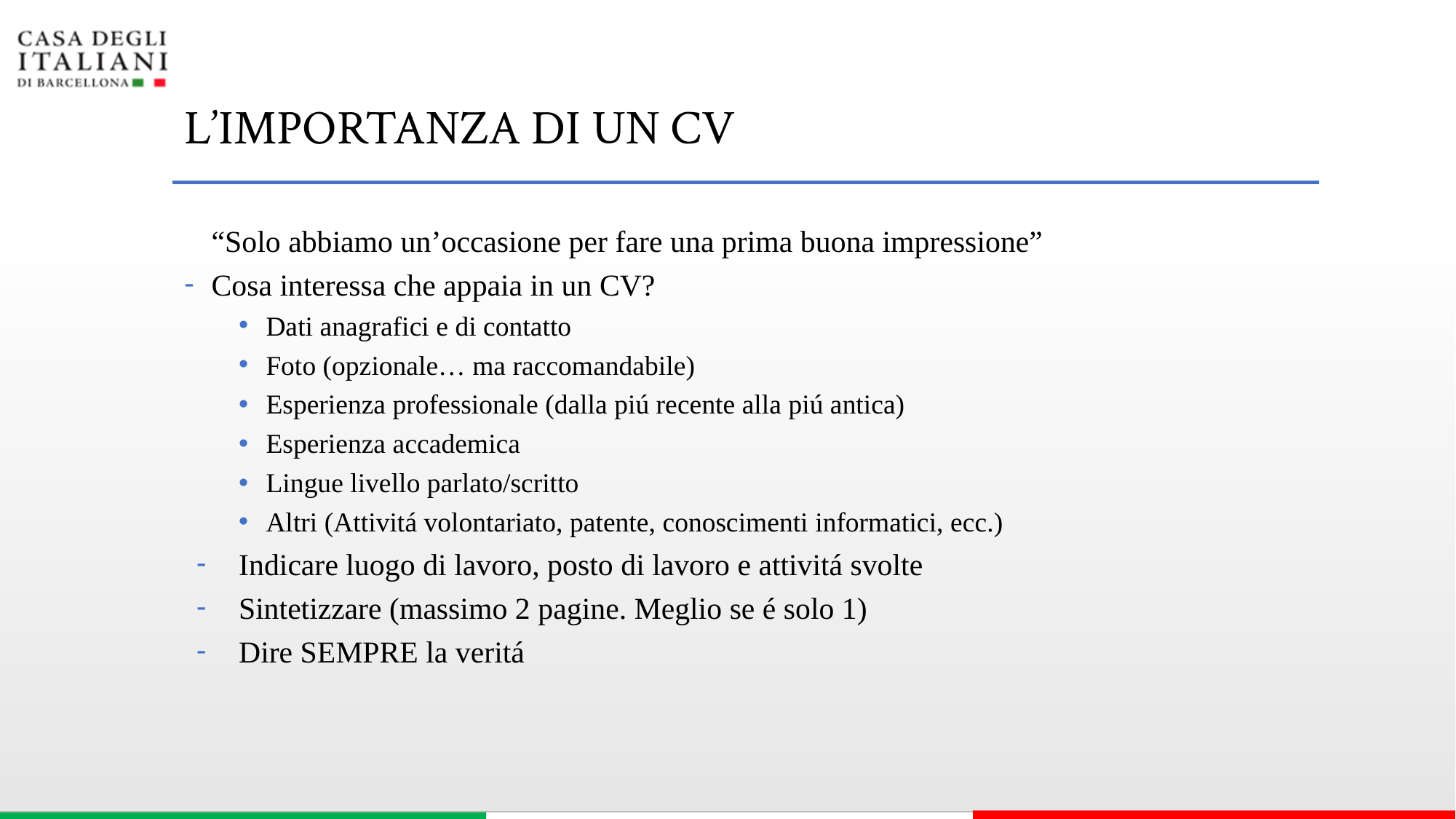

# L’IMPORTANZA DI UN CV
“Solo abbiamo un’occasione per fare una prima buona impressione”
Cosa interessa che appaia in un CV?
Dati anagrafici e di contatto
Foto (opzionale… ma raccomandabile)
Esperienza professionale (dalla piú recente alla piú antica)
Esperienza accademica
Lingue livello parlato/scritto
Altri (Attivitá volontariato, patente, conoscimenti informatici, ecc.)
Indicare luogo di lavoro, posto di lavoro e attivitá svolte
Sintetizzare (massimo 2 pagine. Meglio se é solo 1)
Dire SEMPRE la veritá